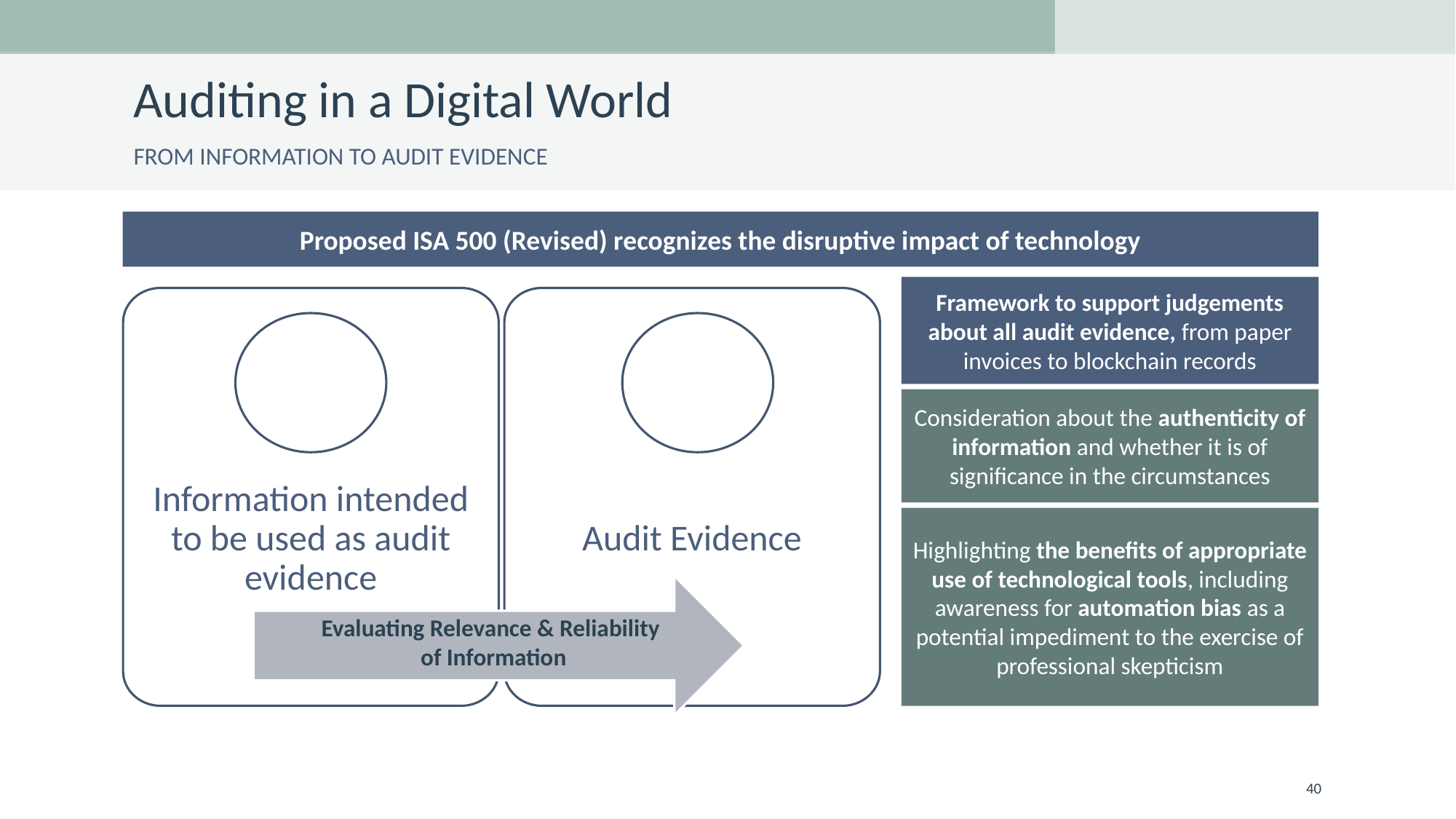

# Auditing in a Digital World
FROM INFORMATION TO AUDIT EVIDENCE
Proposed ISA 500 (Revised) recognizes the disruptive impact of technology
Framework to support judgements about all audit evidence, from paper invoices to blockchain records
Information intended to be used as audit evidence
Audit Evidence

Consideration about the authenticity of information and whether it is of significance in the circumstances
Highlighting the benefits of appropriate use of technological tools, including awareness for automation bias as a potential impediment to the exercise of professional skepticism
Evaluating Relevance & Reliability
of Information
40